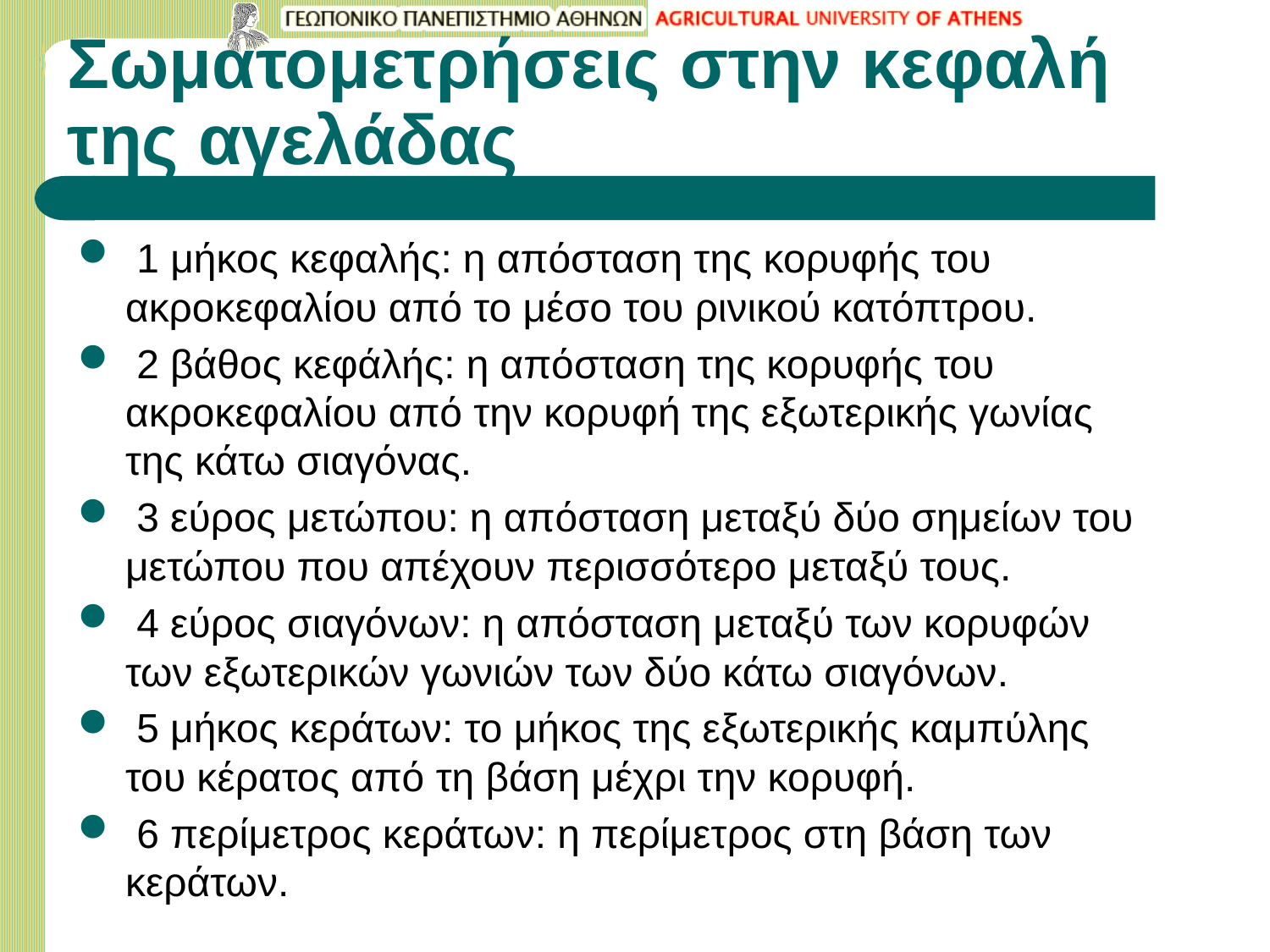

# Σωματομετρήσεις στην κεφαλή της αγελάδας
 1 μήκος κεφαλής: η απόσταση της κορυφής του ακροκεφαλίου από το μέσο του ρινικού κατόπτρου.
 2 βάθος κεφάλής: η απόσταση της κορυφής του ακροκεφαλίου από την κορυφή της εξωτερικής γωνίας της κάτω σιαγόνας.
 3 εύρος μετώπου: η απόσταση μεταξύ δύο σημείων του μετώπου που απέχουν περισσότερο μεταξύ τους.
 4 εύρος σιαγόνων: η απόσταση μεταξύ των κορυφών των εξωτερικών γωνιών των δύο κάτω σιαγόνων.
 5 μήκος κεράτων: το μήκος της εξωτερικής καμπύλης του κέρατος από τη βάση μέχρι την κορυφή.
 6 περίμετρος κεράτων: η περίμετρος στη βάση των κεράτων.